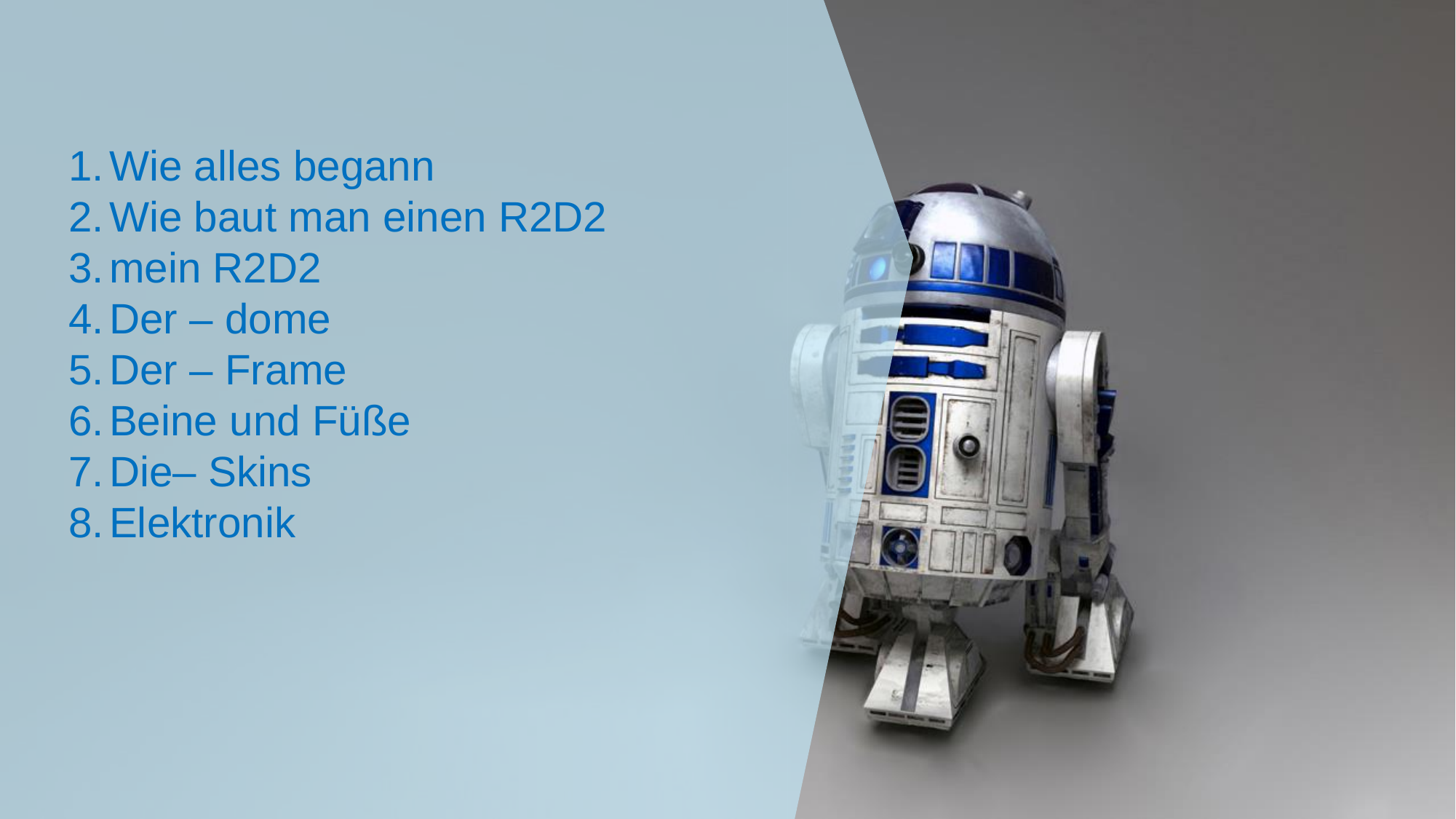

Wie alles begann
Wie baut man einen R2D2
mein R2D2
Der – dome
Der – Frame
Beine und Füße
Die– Skins
Elektronik